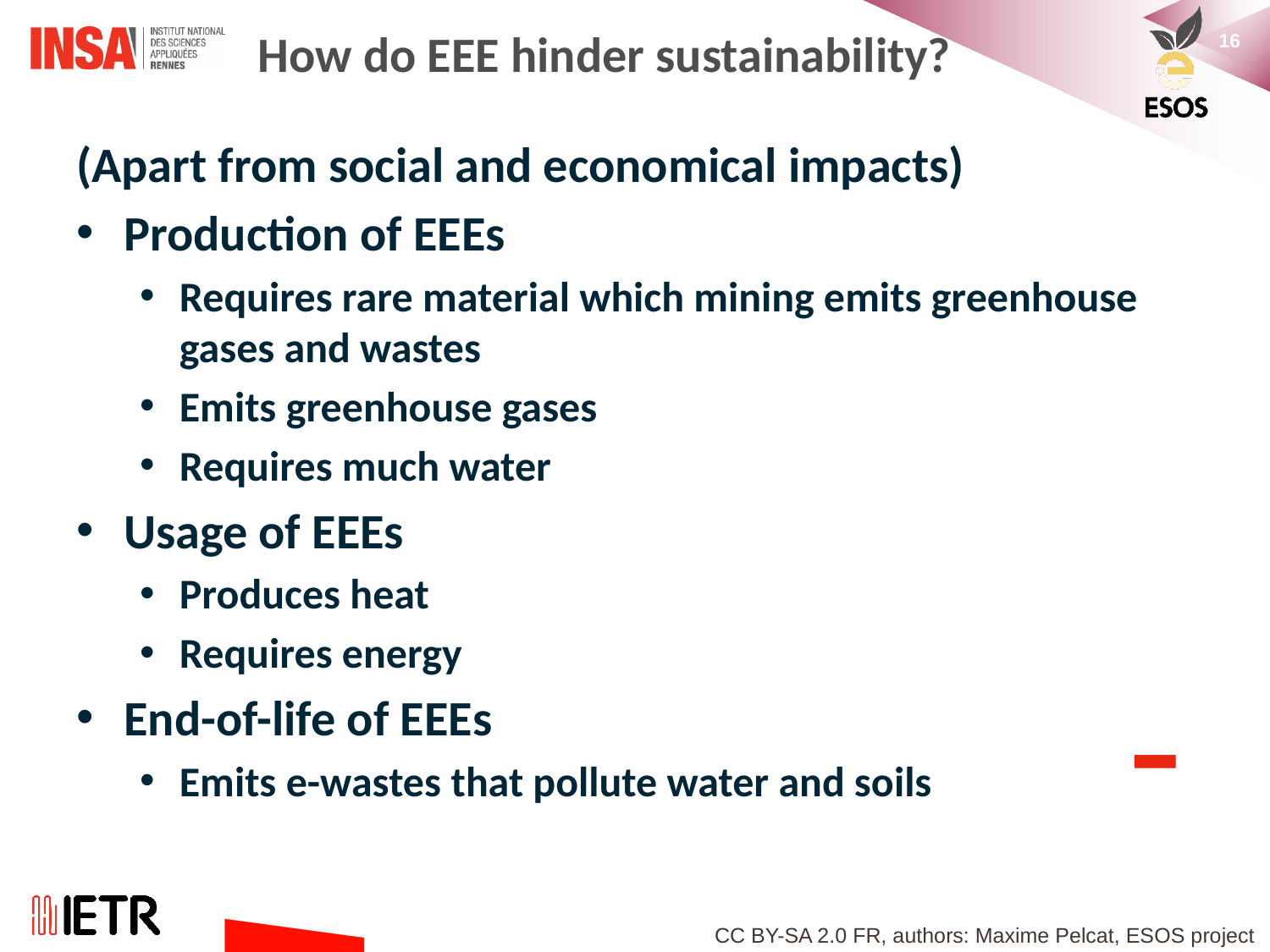

# How do EEE hinder sustainability?
(Apart from social and economical impacts)
Production of EEEs
Requires rare material which mining emits greenhouse gases and wastes
Emits greenhouse gases
Requires much water
Usage of EEEs
Produces heat
Requires energy
End-of-life of EEEs
Emits e-wastes that pollute water and soils
-